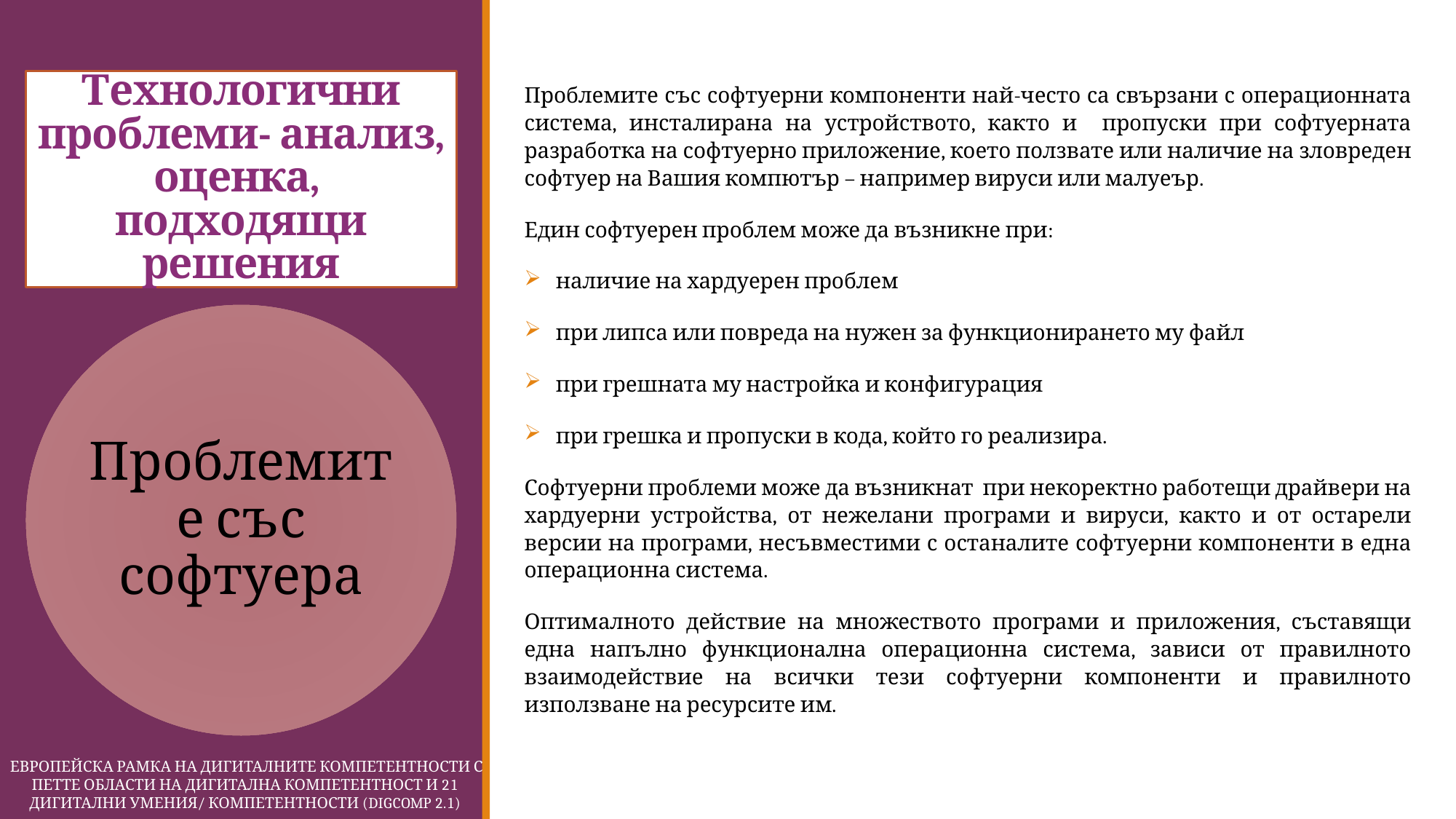

# Технологични проблеми- анализ, оценка, подходящи решения
Проблемите със софтуерни компоненти най-често са свързани с операционната система, инсталирана на устройството, както и  пропуски при софтуерната разработка на софтуерно приложение, което ползвате или наличие на зловреден софтуер на Вашия компютър – например вируси или малуеър.
Един софтуерен проблем може да възникне при:
наличие на хардуерен проблем
при липса или повреда на нужен за функционирането му файл
при грешната му настройка и конфигурация
при грешка и пропуски в кода, който го реализира.
Софтуерни проблеми може да възникнат  при некоректно работещи драйвери на хардуерни устройства, от нежелани програми и вируси, както и от остарели версии на програми, несъвместими с останалите софтуерни компоненти в една операционна система.
Оптималното действие на множеството програми и приложения, съставящи една напълно функционална операционна система, зависи от правилното взаимодействие на всички тези софтуерни компоненти и правилното използване на ресурсите им.

Проблемите със софтуера
 Европейска Рамка на дигиталните компетентности с петте области на дигитална компетентност и 21 дигитални умения/ компетентности (DigComp 2.1)